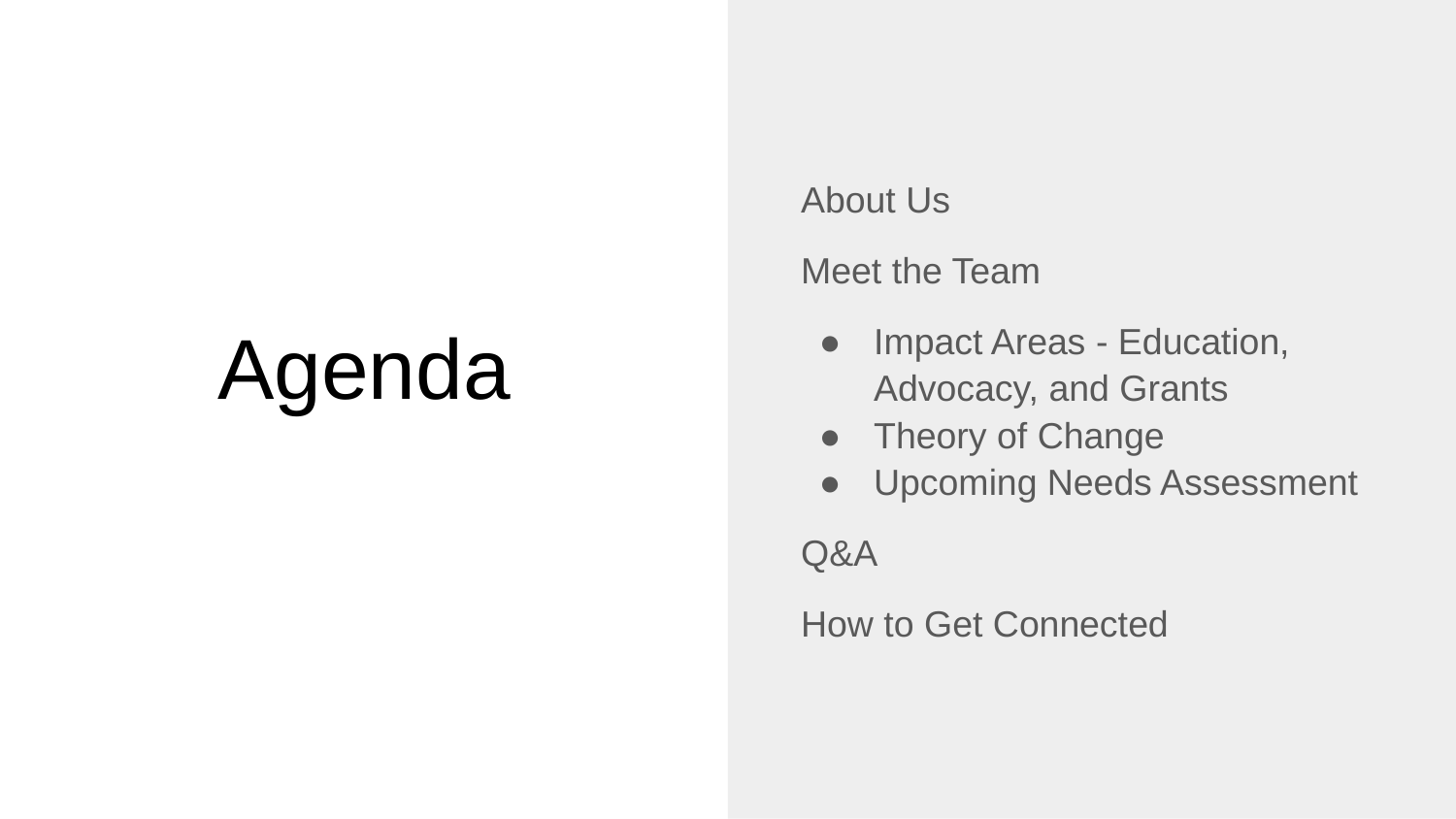

About Us
Meet the Team
Impact Areas - Education, Advocacy, and Grants
Theory of Change
Upcoming Needs Assessment
Q&A
How to Get Connected
# Agenda